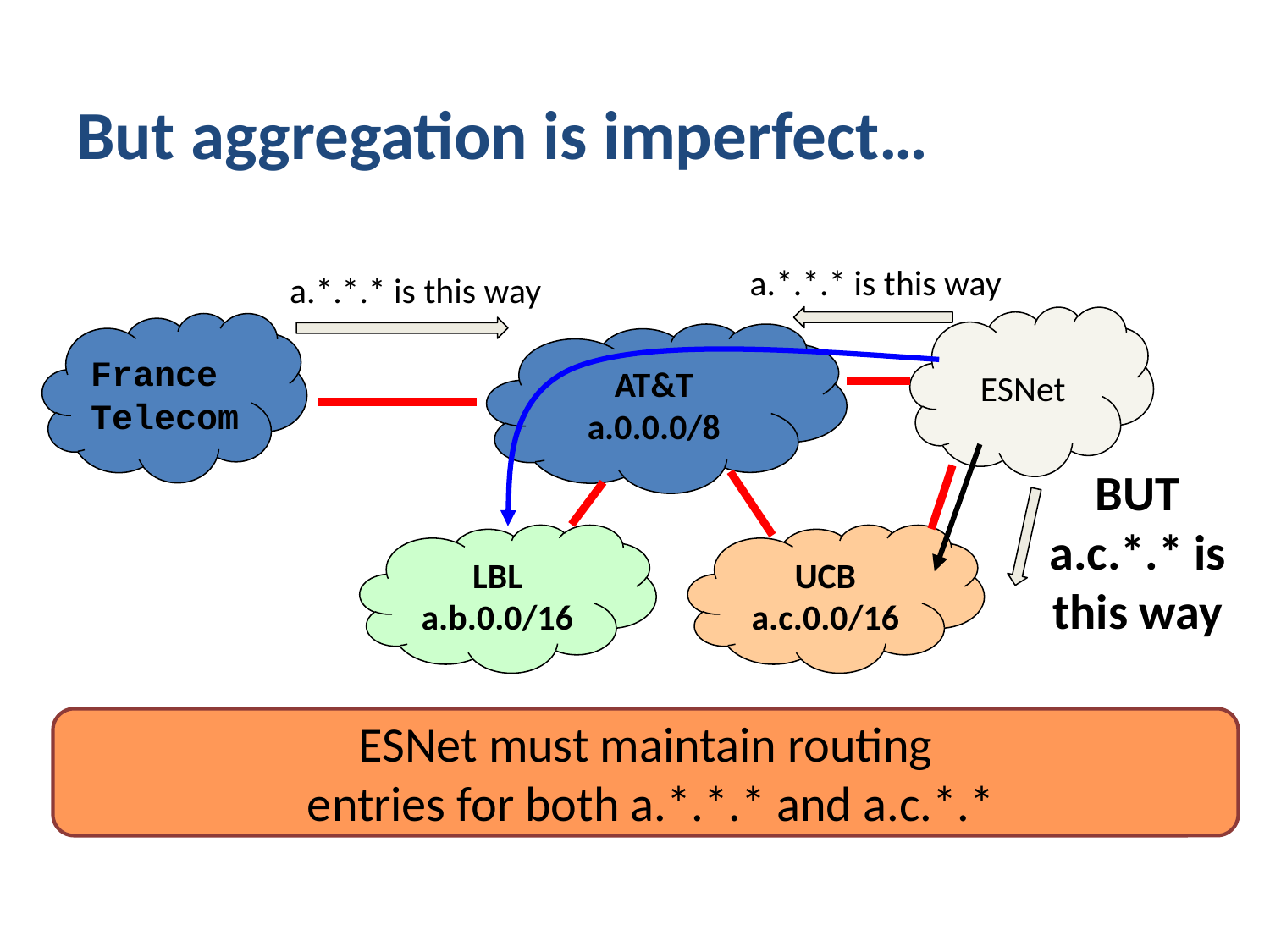

# But aggregation is imperfect…
a.*.*.* is this way
a.*.*.* is this way

ESNet
France
Telecom

AT&T
a.0.0.0/8

BUT a.c.*.* is this way
LBL
a.b.0.0/16
UCB
a.c.0.0/16

ESNet must maintain routing
 entries for both a.*.*.* and a.c.*.*